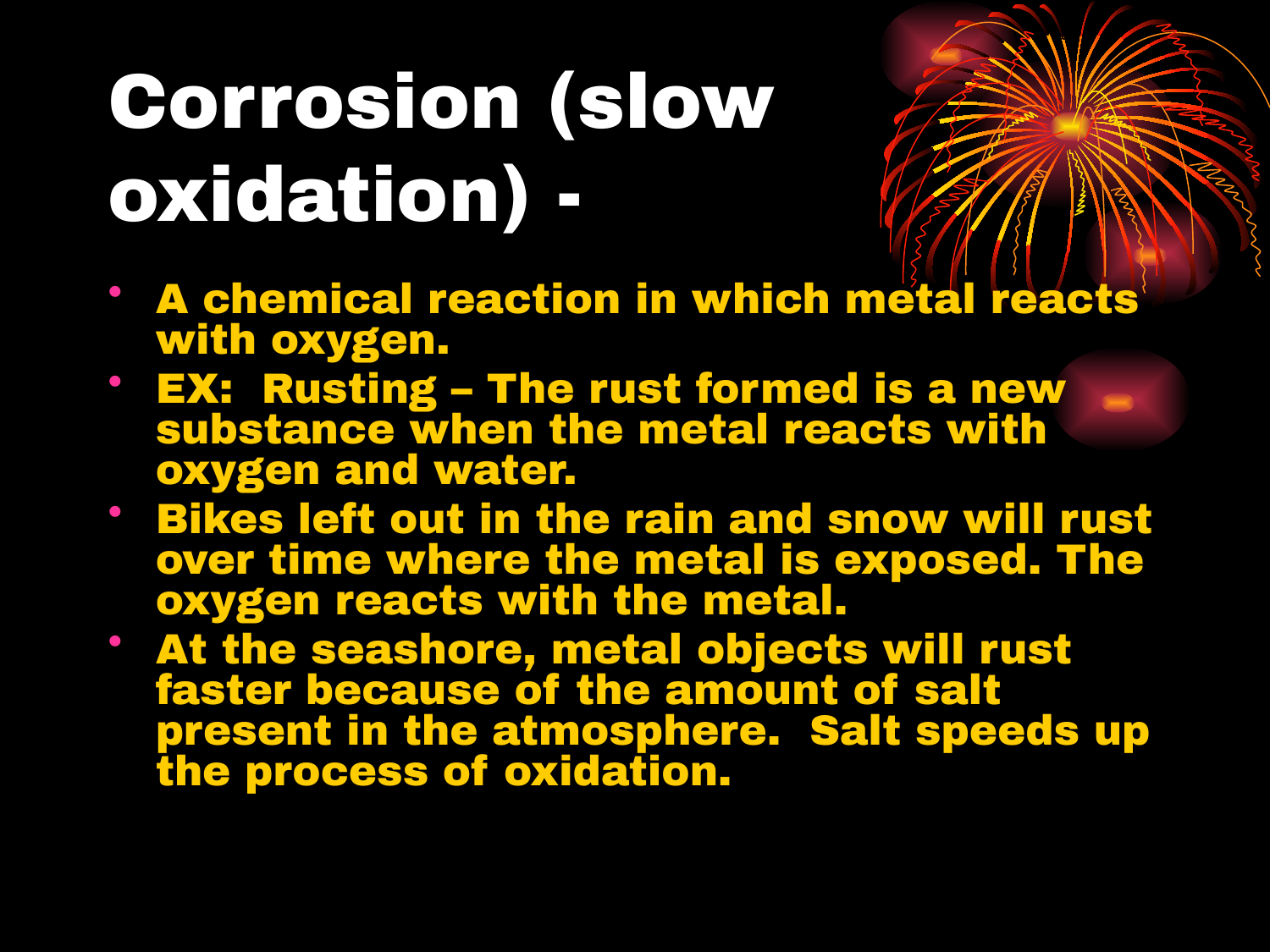

# Corrosion (slow oxidation) -
A chemical reaction in which metal reacts with oxygen.
EX:  Rusting – The rust formed is a new substance when the metal reacts with oxygen and water.
Bikes left out in the rain and snow will rust over time where the metal is exposed. The oxygen reacts with the metal.
At the seashore, metal objects will rust faster because of the amount of salt present in the atmosphere.  Salt speeds up the process of oxidation.